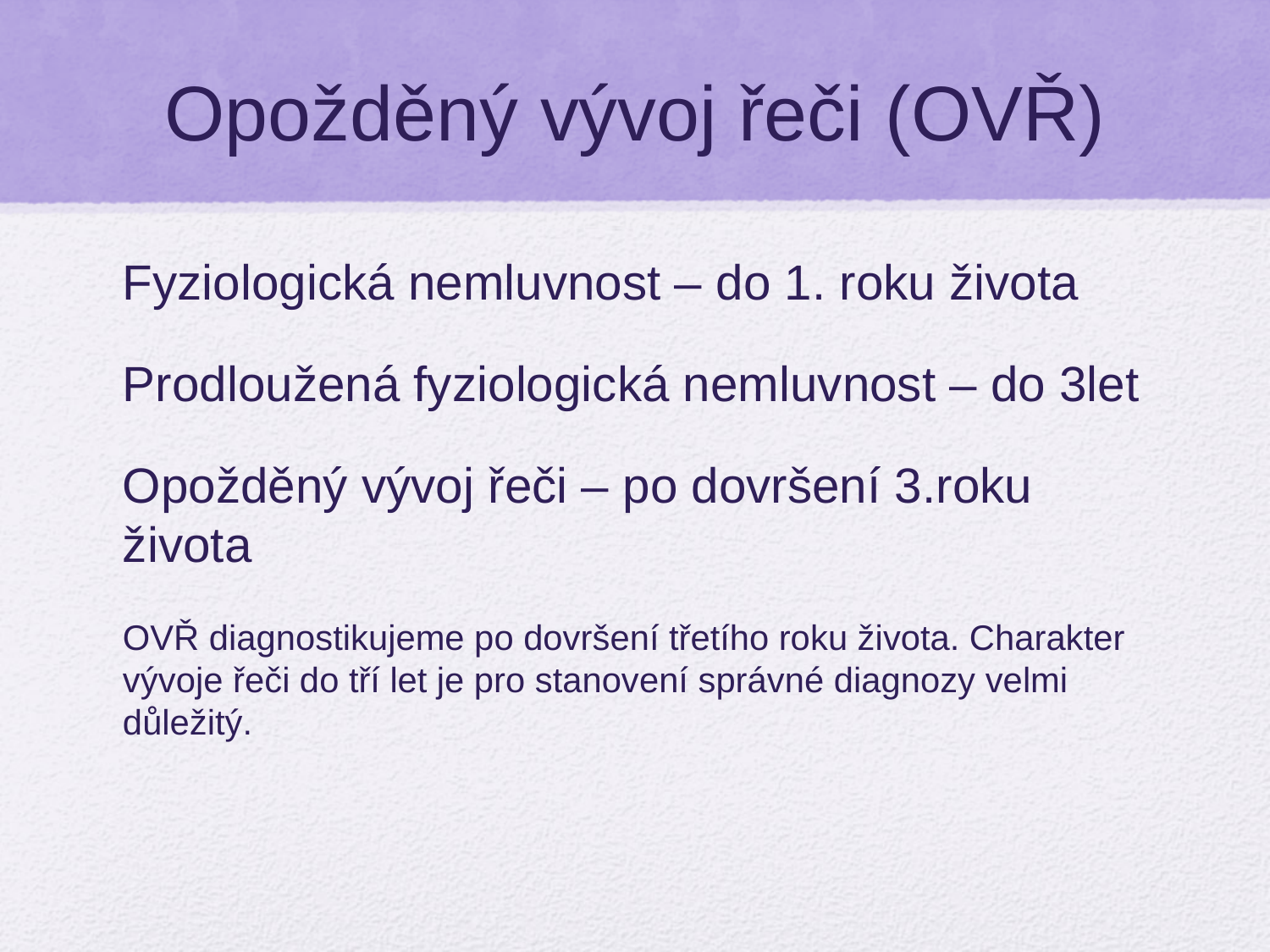

# Opožděný vývoj řeči (OVŘ)
Fyziologická nemluvnost – do 1. roku života
Prodloužená fyziologická nemluvnost – do 3let
Opožděný vývoj řeči – po dovršení 3.roku života
OVŘ diagnostikujeme po dovršení třetího roku života. Charakter vývoje řeči do tří let je pro stanovení správné diagnozy velmi důležitý.